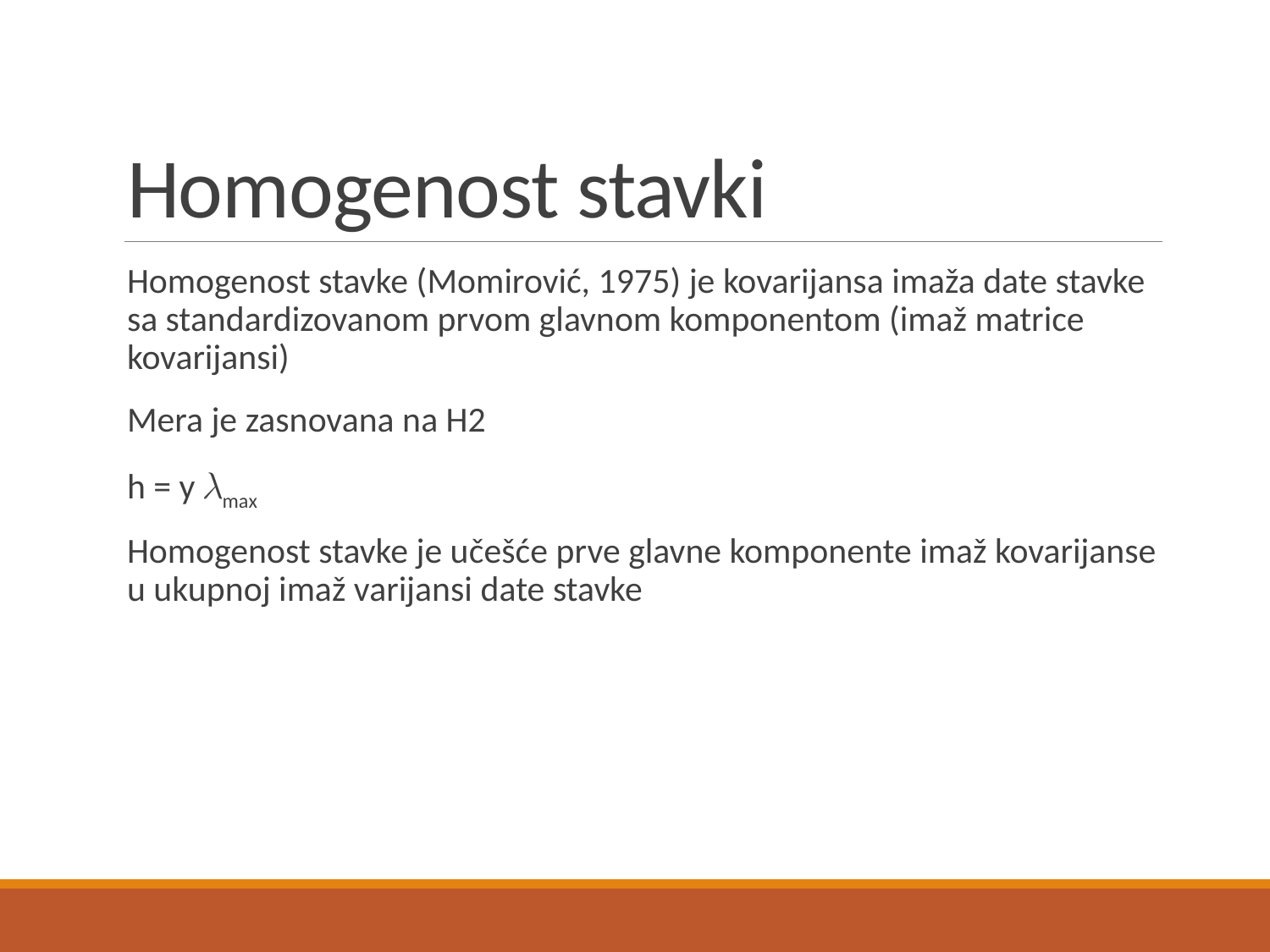

# Homogenost stavki
Homogenost stavke (Momirović, 1975) je kovarijansa imaža date stavke sa standardizovanom prvom glavnom komponentom (imaž matrice kovarijansi)
Mera je zasnovana na H2
h = y 𝜆max
Homogenost stavke je učešće prve glavne komponente imaž kovarijanse u ukupnoj imaž varijansi date stavke